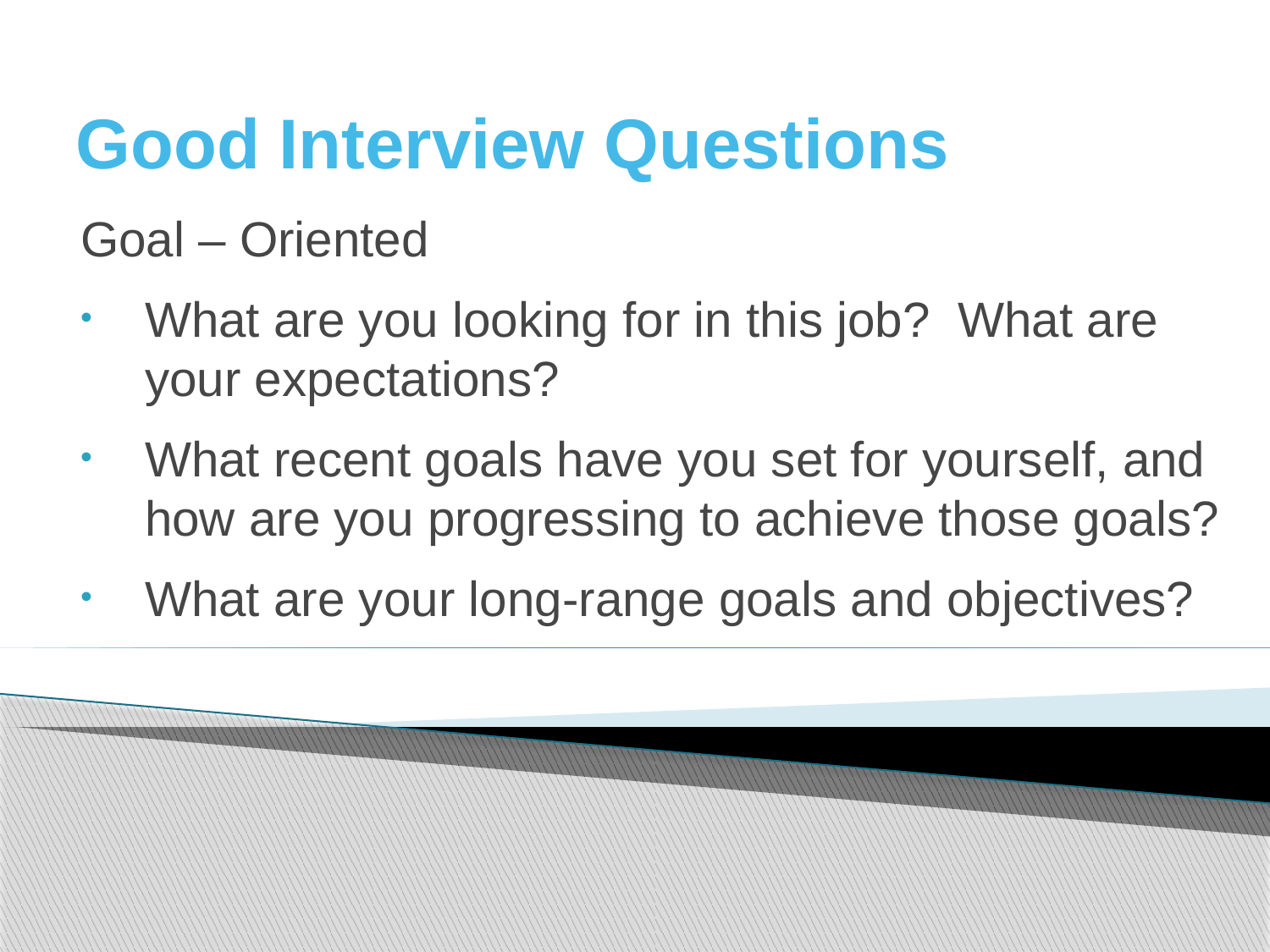

# Good Interview Questions
Goal – Oriented
What are you looking for in this job?  What are your expectations?
What recent goals have you set for yourself, and how are you progressing to achieve those goals?
What are your long-range goals and objectives?